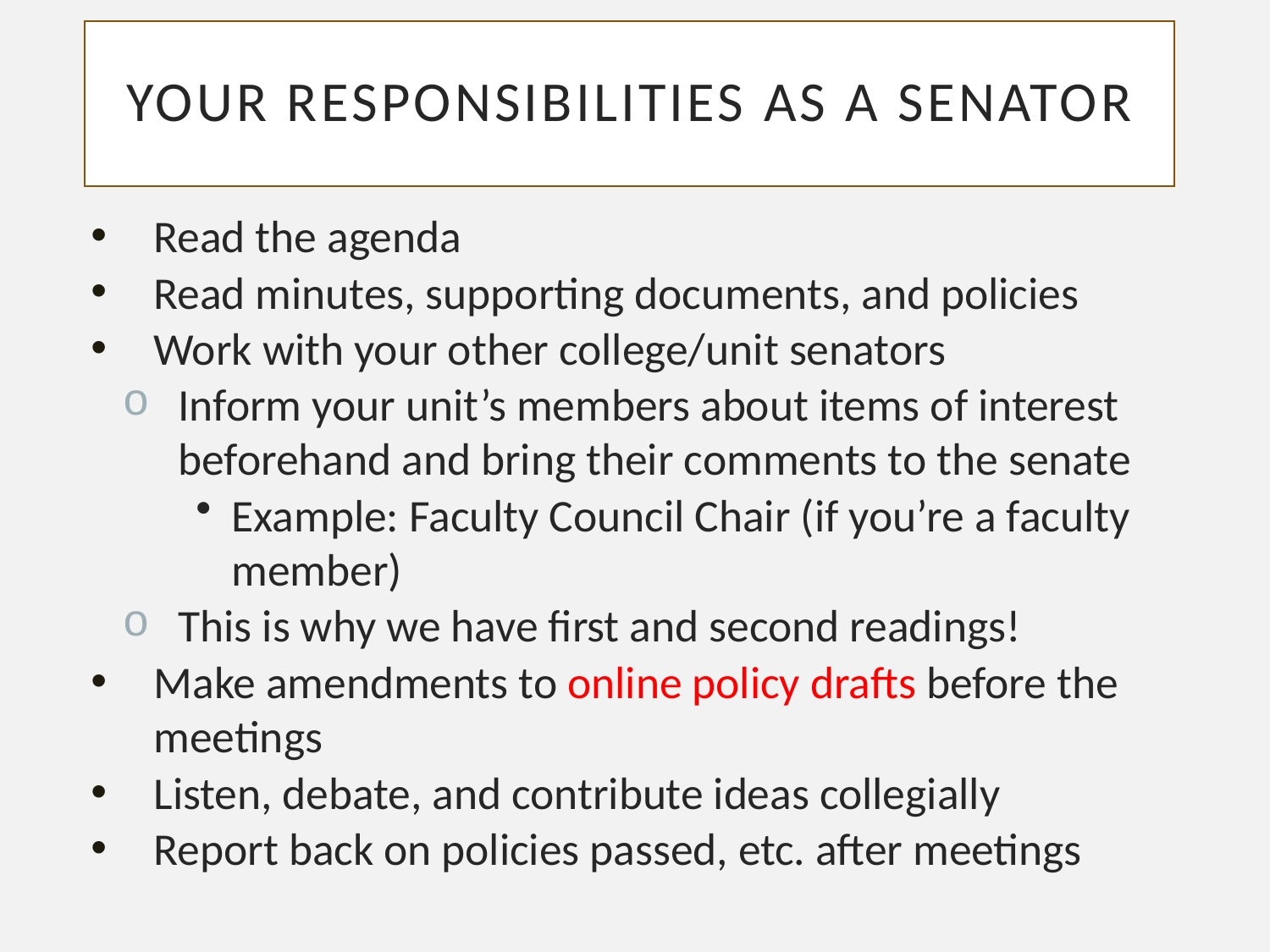

# Your Responsibilities as a Senator
Read the agenda
Read minutes, supporting documents, and policies
Work with your other college/unit senators
Inform your unit’s members about items of interest beforehand and bring their comments to the senate
Example: Faculty Council Chair (if you’re a faculty member)
This is why we have first and second readings!
Make amendments to online policy drafts before the meetings
Listen, debate, and contribute ideas collegially
Report back on policies passed, etc. after meetings